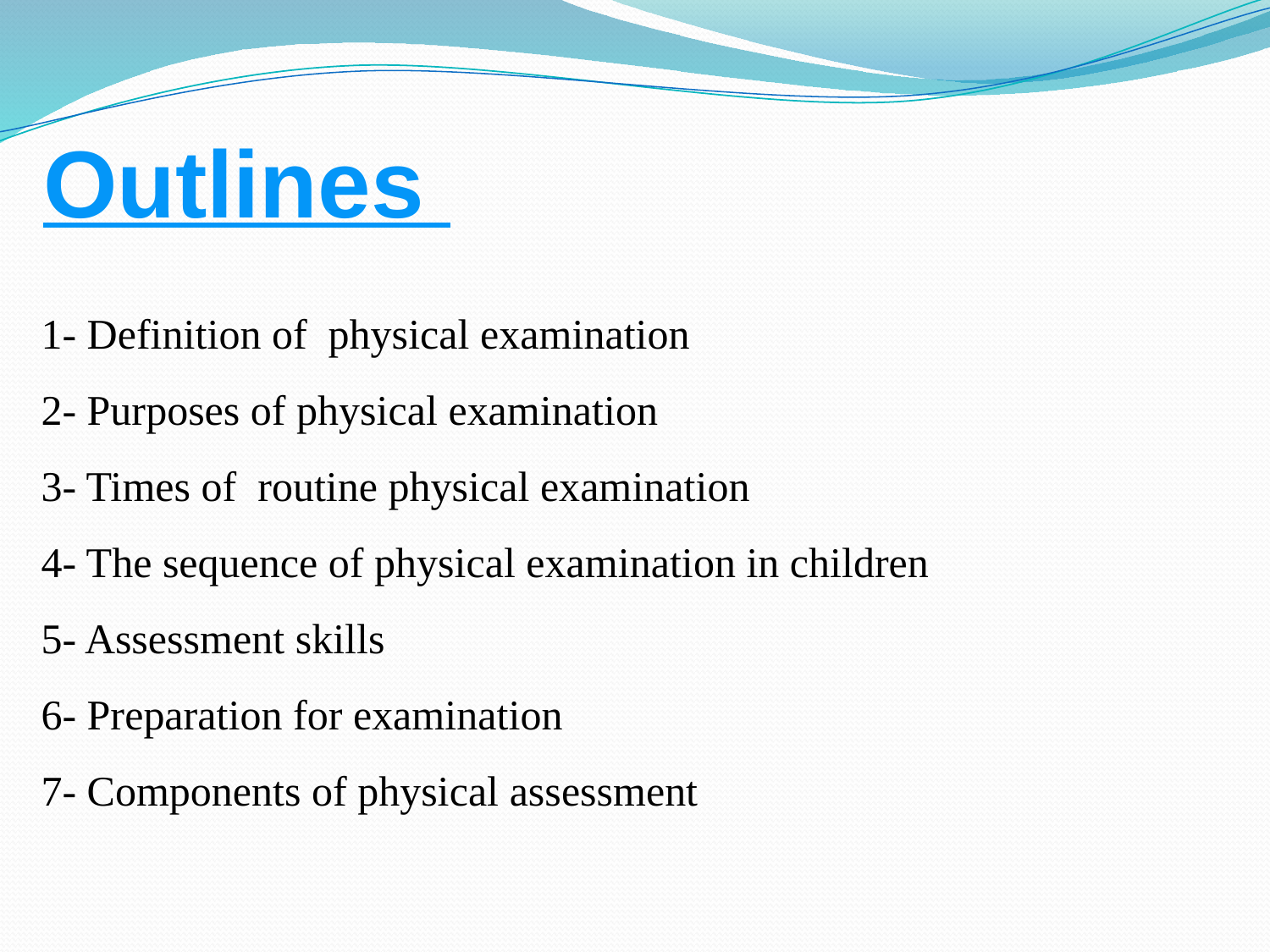

Outlines
1- Definition of  physical examination
2- Purposes of physical examination
3- Times of  routine physical examination
4- The sequence of physical examination in children
5- Assessment skills
6- Preparation for examination
7- Components of physical assessment